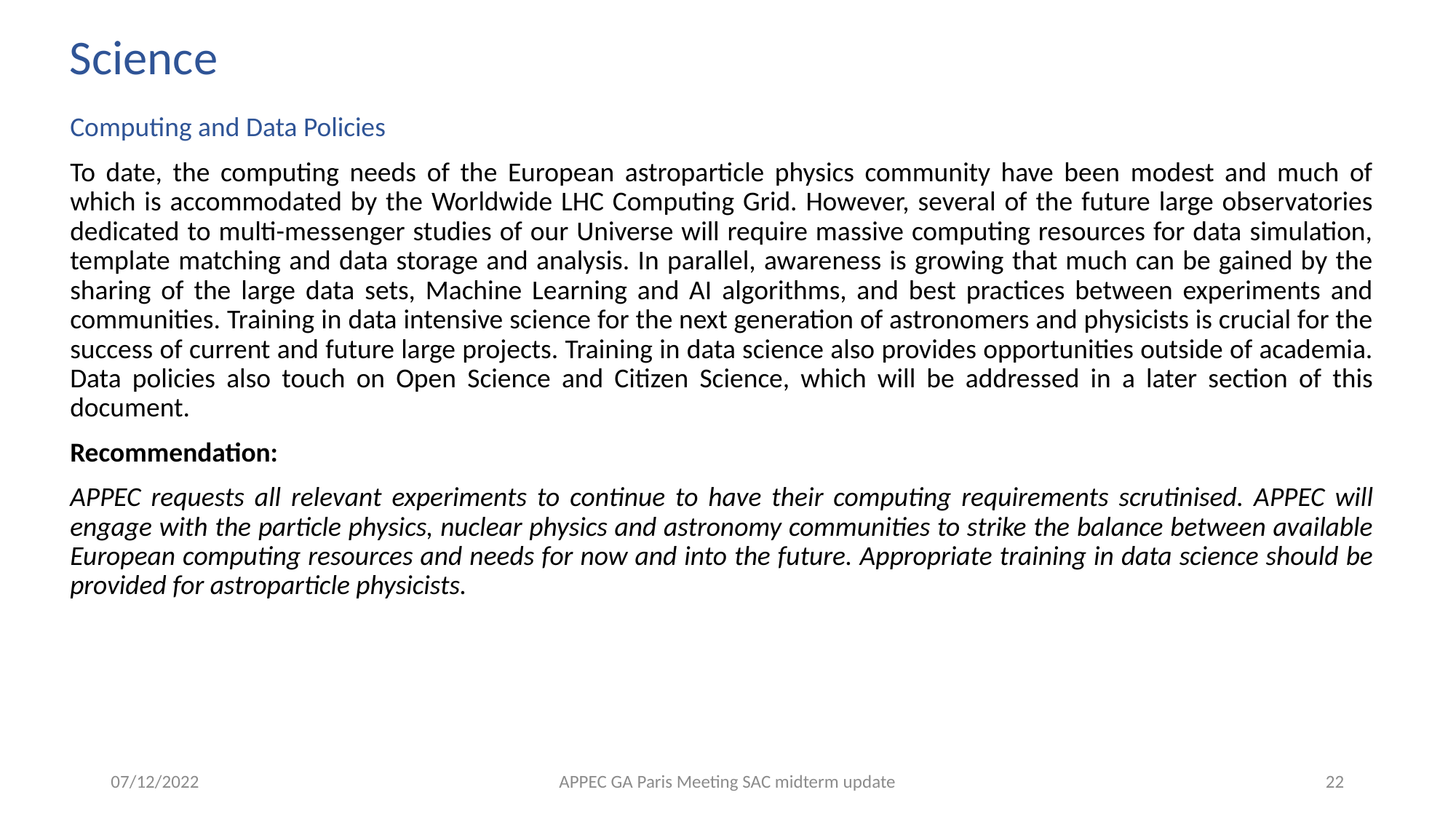

# Science
Computing and Data Policies
To date, the computing needs of the European astroparticle physics community have been modest and much of which is accommodated by the Worldwide LHC Computing Grid. However, several of the future large observatories dedicated to multi-messenger studies of our Universe will require massive computing resources for data simulation, template matching and data storage and analysis. In parallel, awareness is growing that much can be gained by the sharing of the large data sets, Machine Learning and AI algorithms, and best practices between experiments and communities. Training in data intensive science for the next generation of astronomers and physicists is crucial for the success of current and future large projects. Training in data science also provides opportunities outside of academia. Data policies also touch on Open Science and Citizen Science, which will be addressed in a later section of this document.
Recommendation:
APPEC requests all relevant experiments to continue to have their computing requirements scrutinised. APPEC will engage with the particle physics, nuclear physics and astronomy communities to strike the balance between available European computing resources and needs for now and into the future. Appropriate training in data science should be provided for astroparticle physicists.
07/12/2022
APPEC GA Paris Meeting SAC midterm update
22